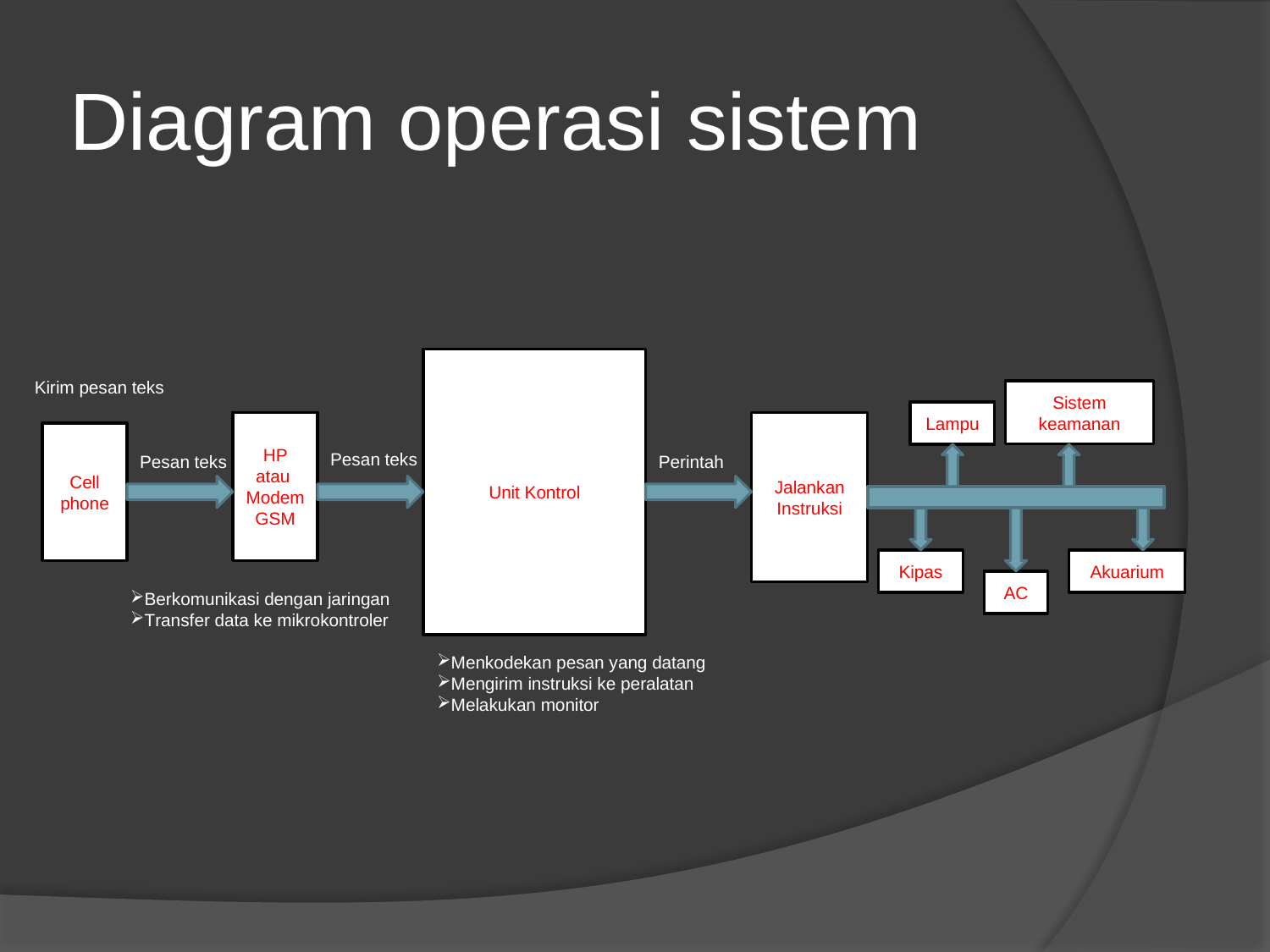

# Diagram operasi sistem
Unit Kontrol
Kirim pesan teks
Sistem keamanan
Lampu
HP atau
Modem GSM
Jalankan Instruksi
Cell phone
Pesan teks
Pesan teks
Perintah

Kipas
Akuarium
AC
Berkomunikasi dengan jaringan
Transfer data ke mikrokontroler
Menkodekan pesan yang datang
Mengirim instruksi ke peralatan
Melakukan monitor